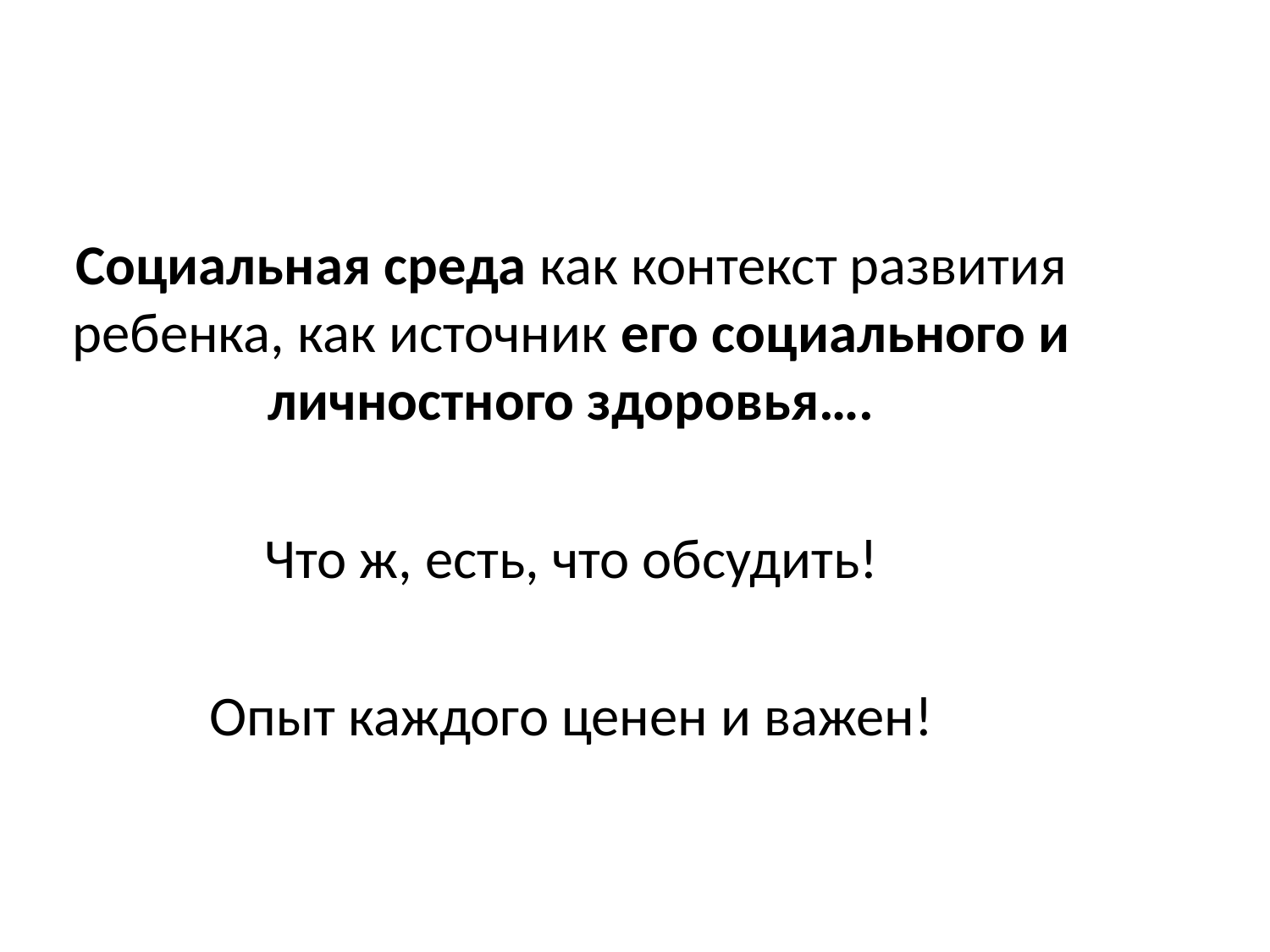

Социальная среда как контекст развития ребенка, как источник его социального и личностного здоровья….

Что ж, есть, что обсудить!

Опыт каждого ценен и важен!